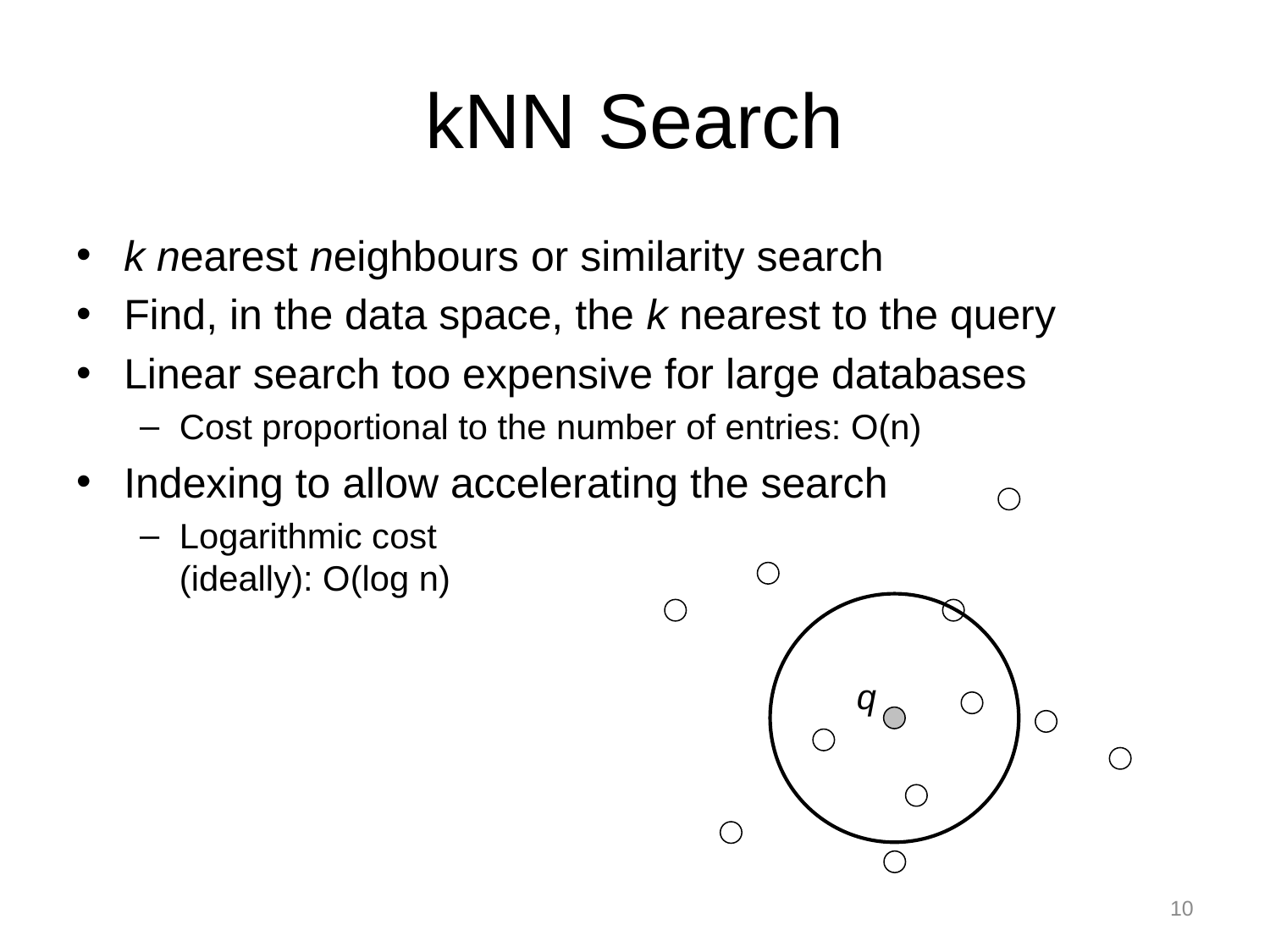

# kNN Search
k nearest neighbours or similarity search
Find, in the data space, the k nearest to the query
Linear search too expensive for large databases
Cost proportional to the number of entries: O(n)
Indexing to allow accelerating the search
Logarithmic cost
(ideally): O(log n)

q

10